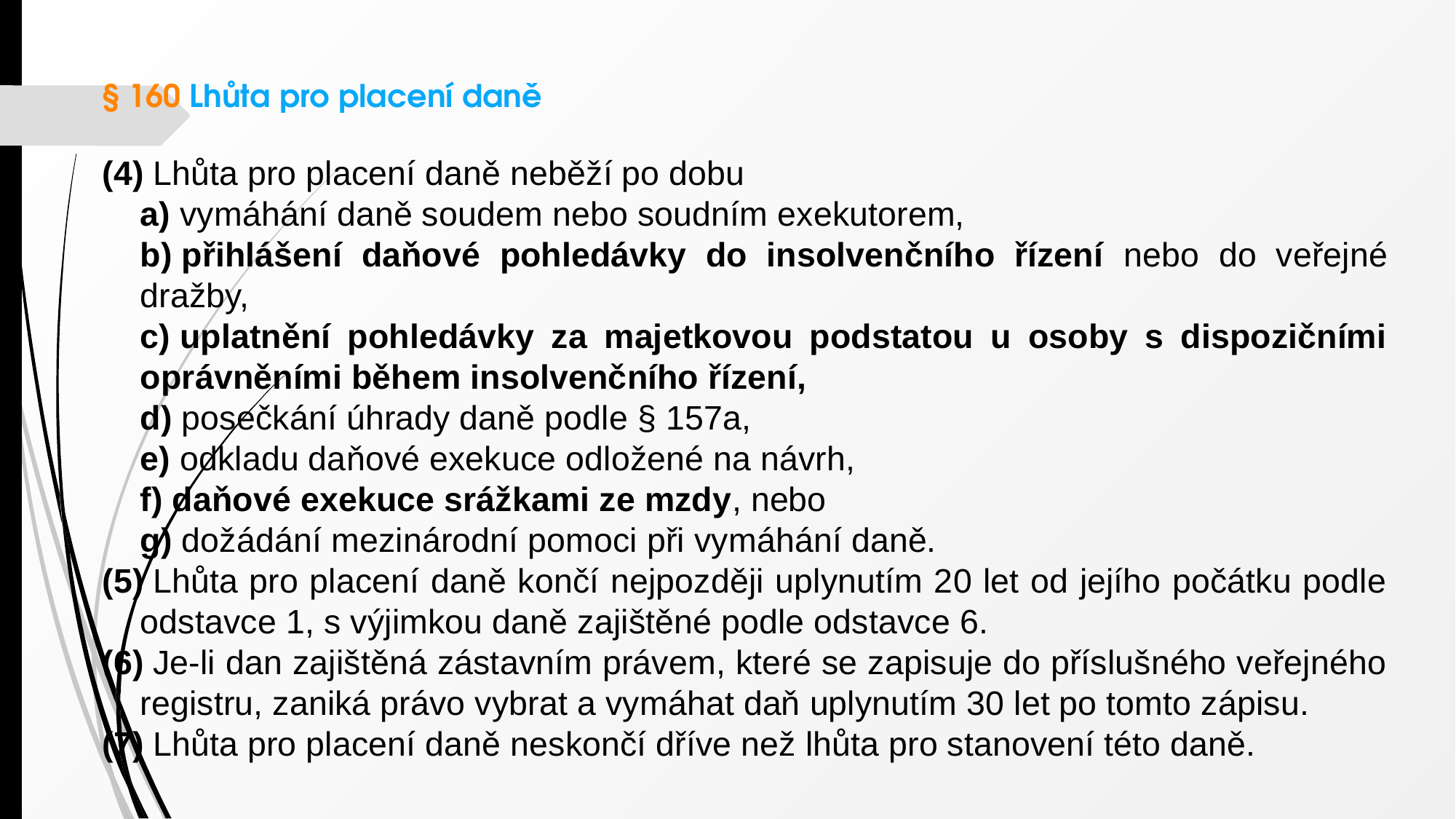

§ 160 Lhůta pro placení daně

(4) Lhůta pro placení daně neběží po dobu
	a) vymáhání daně soudem nebo soudním exekutorem,
	b) přihlášení daňové pohledávky do insolvenčního řízení nebo do veřejné dražby,
	c) uplatnění pohledávky za majetkovou podstatou u osoby s dispozičními oprávněními během insolvenčního řízení,
	d) posečkání úhrady daně podle § 157a,
	e) odkladu daňové exekuce odložené na návrh,
	f) daňové exekuce srážkami ze mzdy, nebo
	g) dožádání mezinárodní pomoci při vymáhání daně.
(5) Lhůta pro placení daně končí nejpozději uplynutím 20 let od jejího počátku podle odstavce 1, s výjimkou daně zajištěné podle odstavce 6.
(6) Je-li dan zajištěná zástavním právem, které se zapisuje do příslušného veřejného registru, zaniká právo vybrat a vymáhat daň uplynutím 30 let po tomto zápisu.
(7) Lhůta pro placení daně neskončí dříve než lhůta pro stanovení této daně.